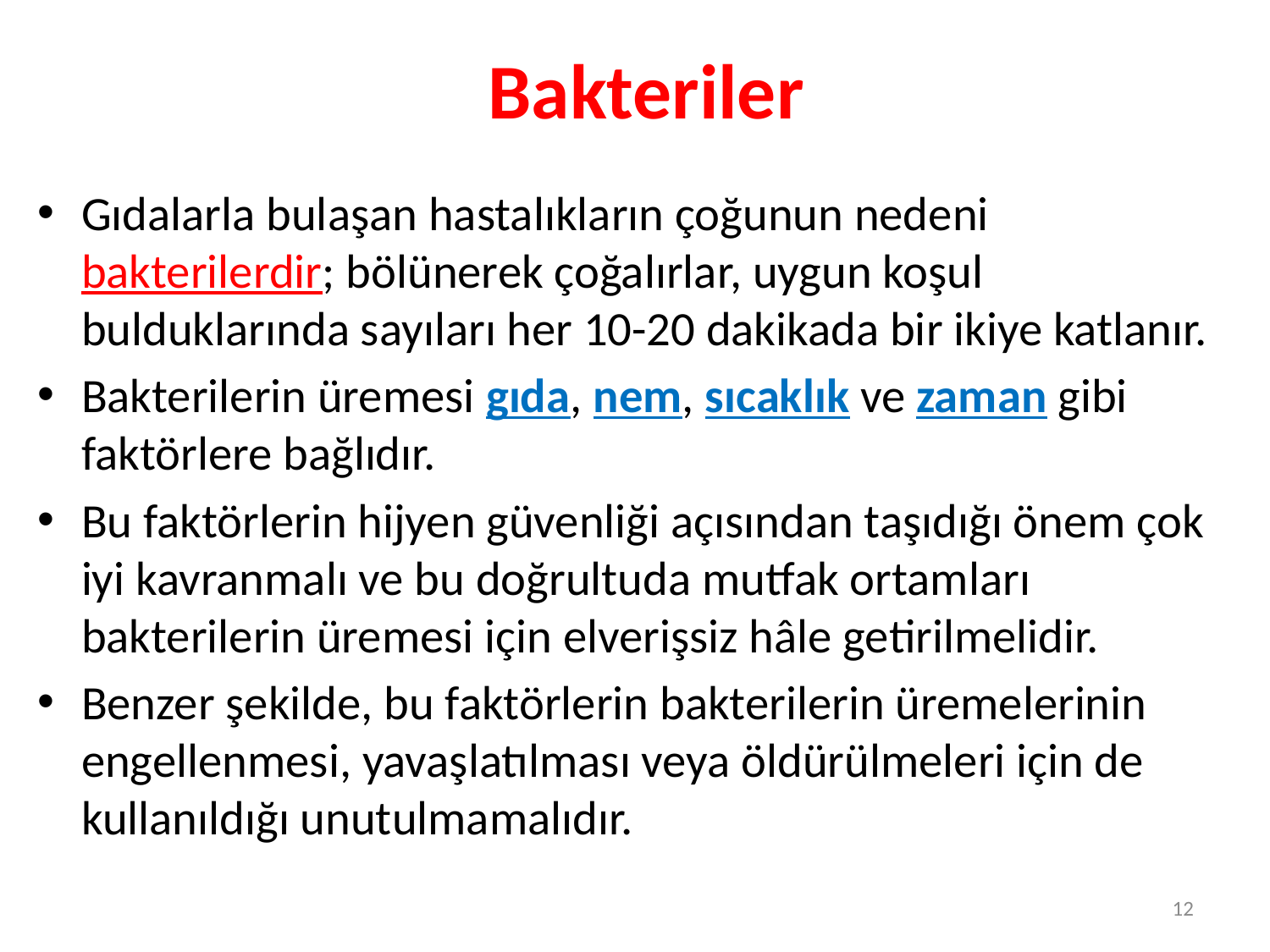

# Bakteriler
Gıdalarla bulaşan hastalıkların çoğunun nedeni bakterilerdir; bölünerek çoğalırlar, uygun koşul bulduklarında sayıları her 10-20 dakikada bir ikiye katlanır.
Bakterilerin üremesi gıda, nem, sıcaklık ve zaman gibi faktörlere bağlıdır.
Bu faktörlerin hijyen güvenliği açısından taşıdığı önem çok iyi kavranmalı ve bu doğrultuda mutfak ortamları  bakterilerin üremesi için elverişsiz hâle getirilmelidir.
Benzer şekilde, bu faktörlerin bakterilerin üremelerinin engellenmesi, yavaşlatılması veya öldürülmeleri için de kullanıldığı unutulmamalıdır.
12